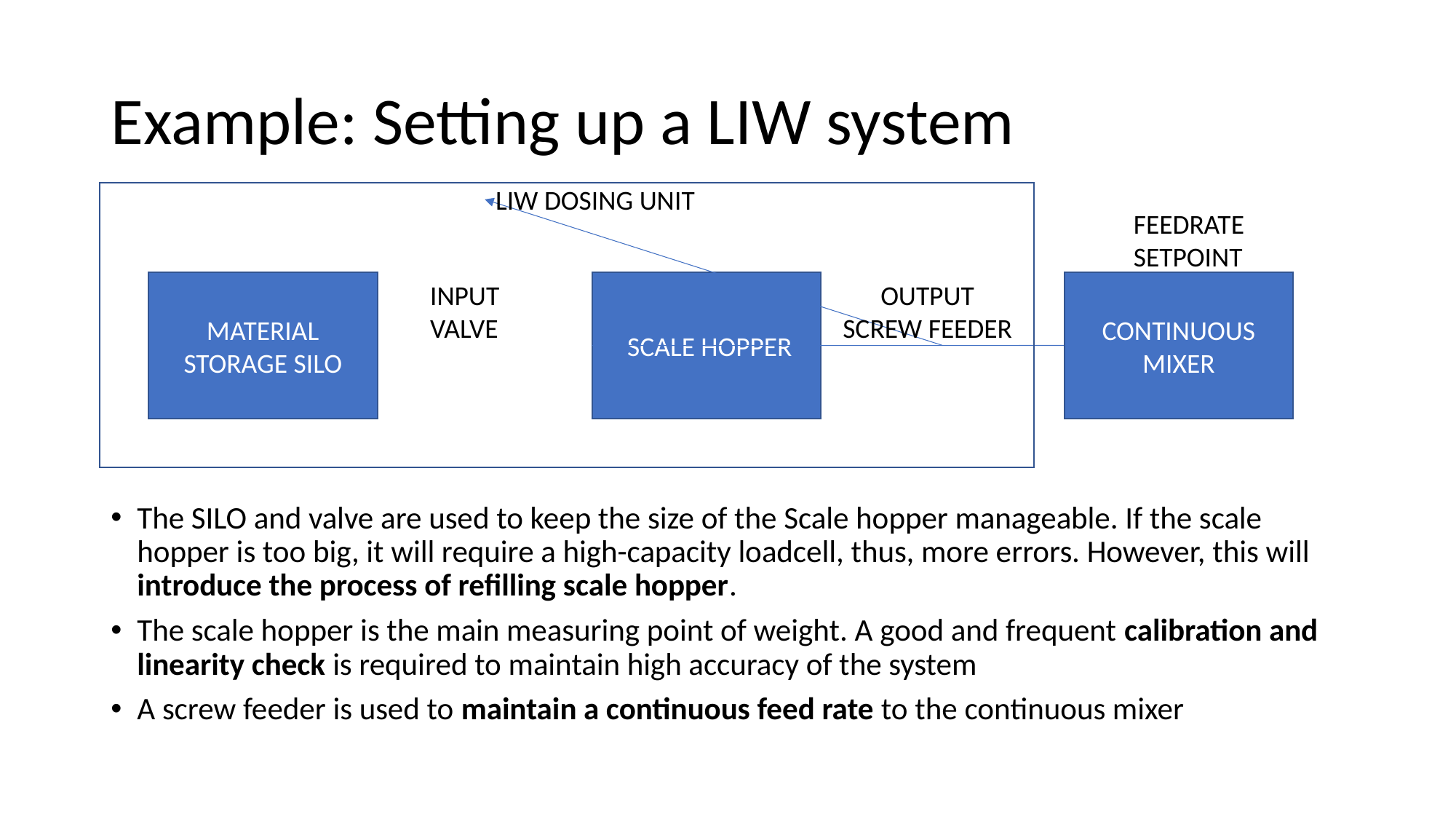

# Example: Setting up a LIW system
LIW DOSING UNIT

FEEDRATE SETPOINT
MATERIAL STORAGE SILO
 SCALE HOPPER
CONTINUOUS MIXER
INPUT VALVE
OUTPUT SCREW FEEDER
The SILO and valve are used to keep the size of the Scale hopper manageable. If the scale hopper is too big, it will require a high-capacity loadcell, thus, more errors. However, this will introduce the process of refilling scale hopper.
The scale hopper is the main measuring point of weight. A good and frequent calibration and linearity check is required to maintain high accuracy of the system
A screw feeder is used to maintain a continuous feed rate to the continuous mixer